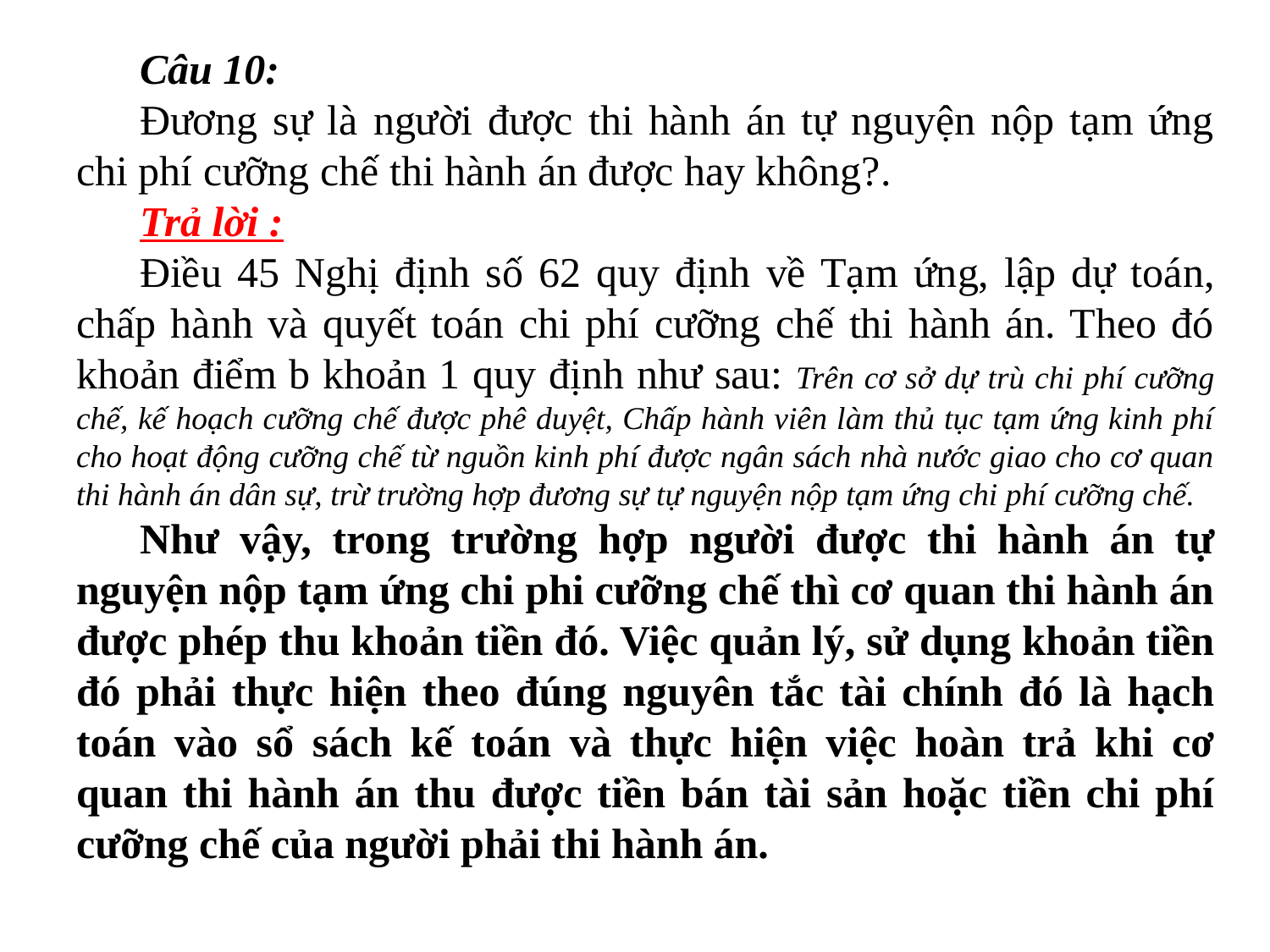

Câu 10:
Đương sự là người được thi hành án tự nguyện nộp tạm ứng chi phí cưỡng chế thi hành án được hay không?.
Trả lời :
Điều 45 Nghị định số 62 quy định về Tạm ứng, lập dự toán, chấp hành và quyết toán chi phí cưỡng chế thi hành án. Theo đó khoản điểm b khoản 1 quy định như sau: Trên cơ sở dự trù chi phí cưỡng chế, kế hoạch cưỡng chế được phê duyệt, Chấp hành viên làm thủ tục tạm ứng kinh phí cho hoạt động cưỡng chế từ nguồn kinh phí được ngân sách nhà nước giao cho cơ quan thi hành án dân sự, trừ trường hợp đương sự tự nguyện nộp tạm ứng chi phí cưỡng chế.
Như vậy, trong trường hợp người được thi hành án tự nguyện nộp tạm ứng chi phi cưỡng chế thì cơ quan thi hành án được phép thu khoản tiền đó. Việc quản lý, sử dụng khoản tiền đó phải thực hiện theo đúng nguyên tắc tài chính đó là hạch toán vào sổ sách kế toán và thực hiện việc hoàn trả khi cơ quan thi hành án thu được tiền bán tài sản hoặc tiền chi phí cưỡng chế của người phải thi hành án.